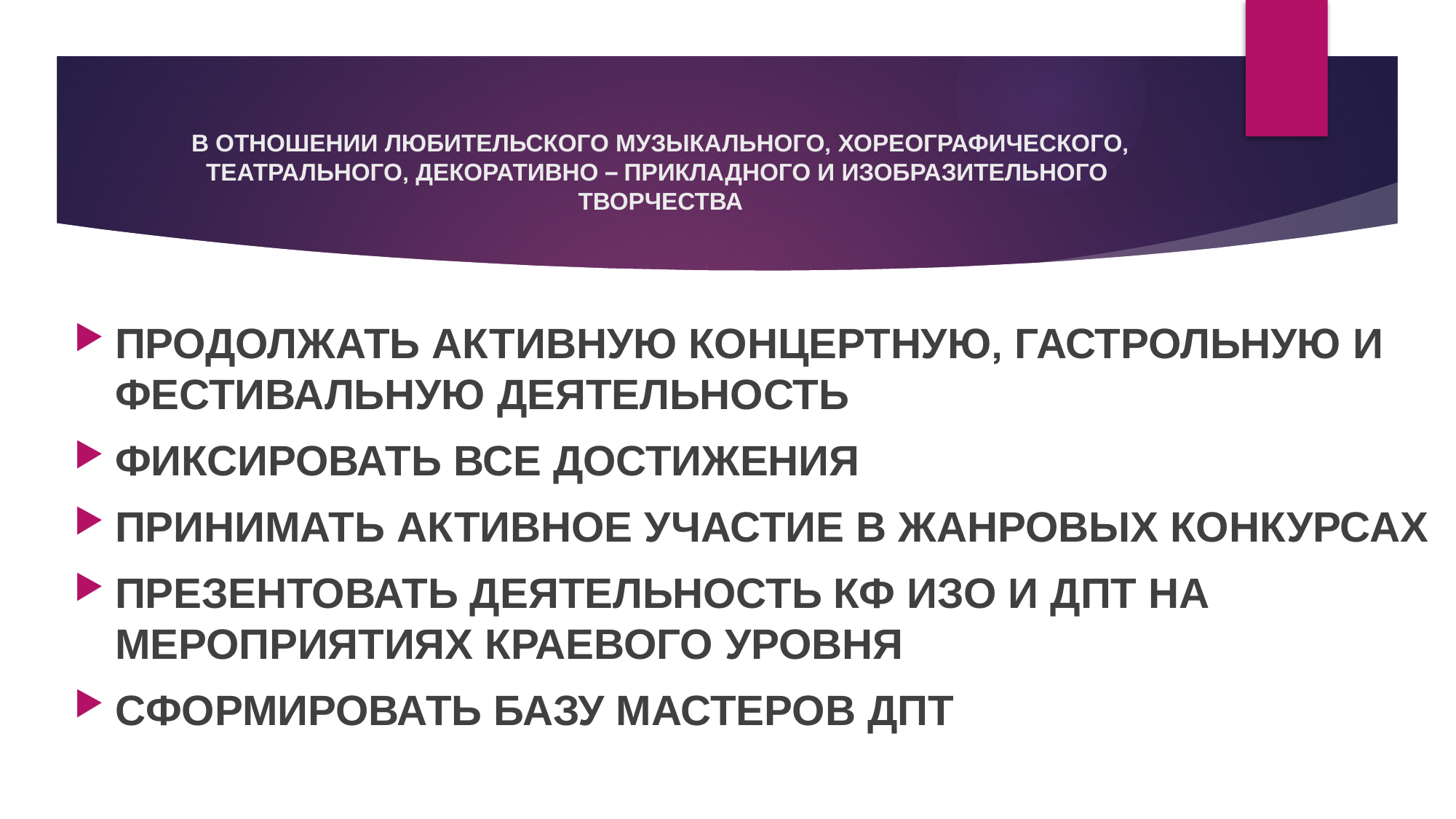

# В ОТНОШЕНИИ ЛЮБИТЕЛЬСКОГО МУЗЫКАЛЬНОГО, ХОРЕОГРАФИЧЕСКОГО, ТЕАТРАЛЬНОГО, ДЕКОРАТИВНО – ПРИКЛАДНОГО И ИЗОБРАЗИТЕЛЬНОГО  ТВОРЧЕСТВА
ПРОДОЛЖАТЬ АКТИВНУЮ КОНЦЕРТНУЮ, ГАСТРОЛЬНУЮ И ФЕСТИВАЛЬНУЮ ДЕЯТЕЛЬНОСТЬ
ФИКСИРОВАТЬ ВСЕ ДОСТИЖЕНИЯ
ПРИНИМАТЬ АКТИВНОЕ УЧАСТИЕ В ЖАНРОВЫХ КОНКУРСАХ
ПРЕЗЕНТОВАТЬ ДЕЯТЕЛЬНОСТЬ КФ ИЗО И ДПТ НА МЕРОПРИЯТИЯХ КРАЕВОГО УРОВНЯ
СФОРМИРОВАТЬ БАЗУ МАСТЕРОВ ДПТ